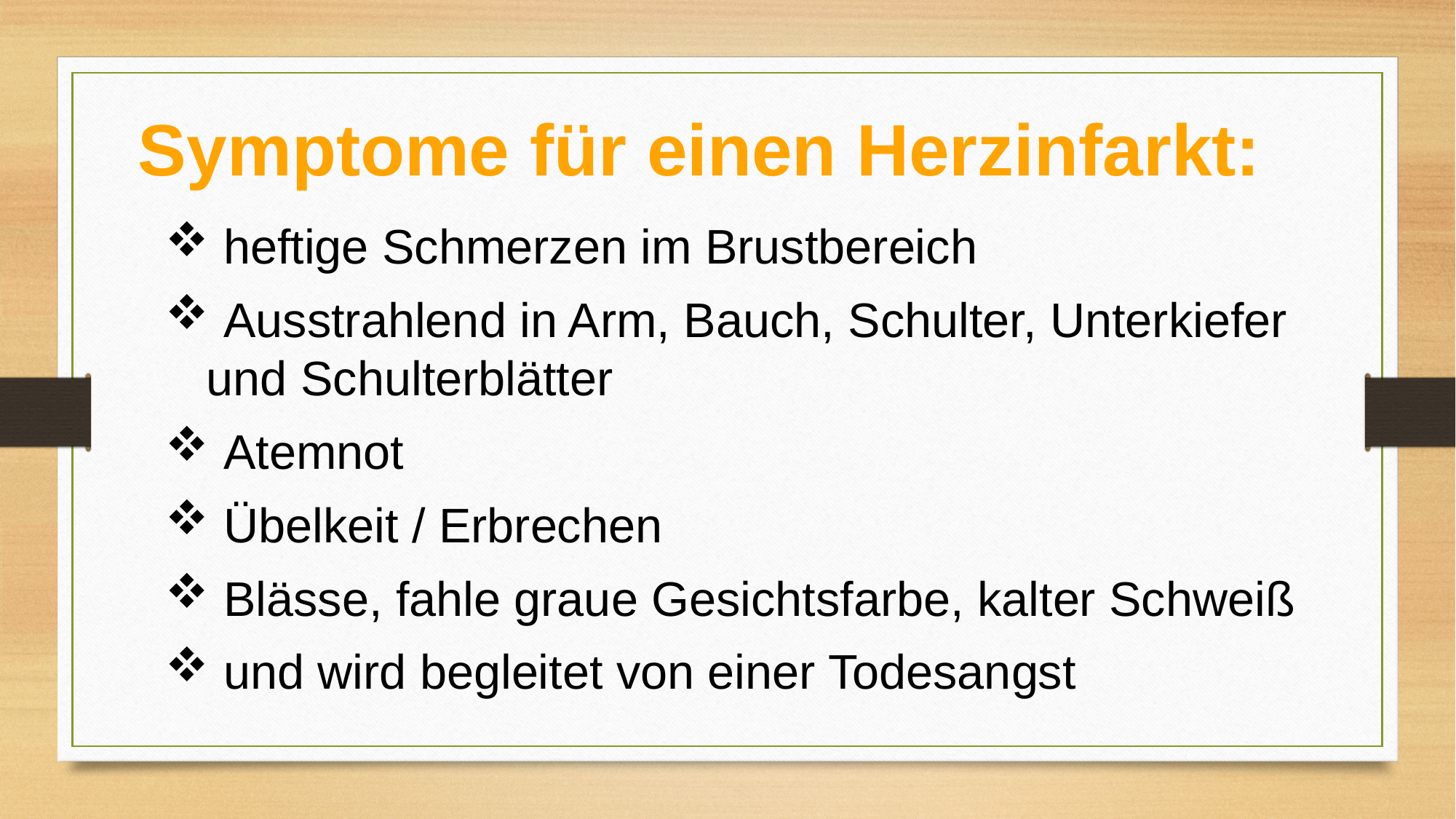

Symptome für einen Herzinfarkt:
 heftige Schmerzen im Brustbereich
 Ausstrahlend in Arm, Bauch, Schulter, Unterkiefer   und Schulterblätter
 Atemnot
 Übelkeit / Erbrechen
 Blässe, fahle graue Gesichtsfarbe, kalter Schweiß
 und wird begleitet von einer Todesangst